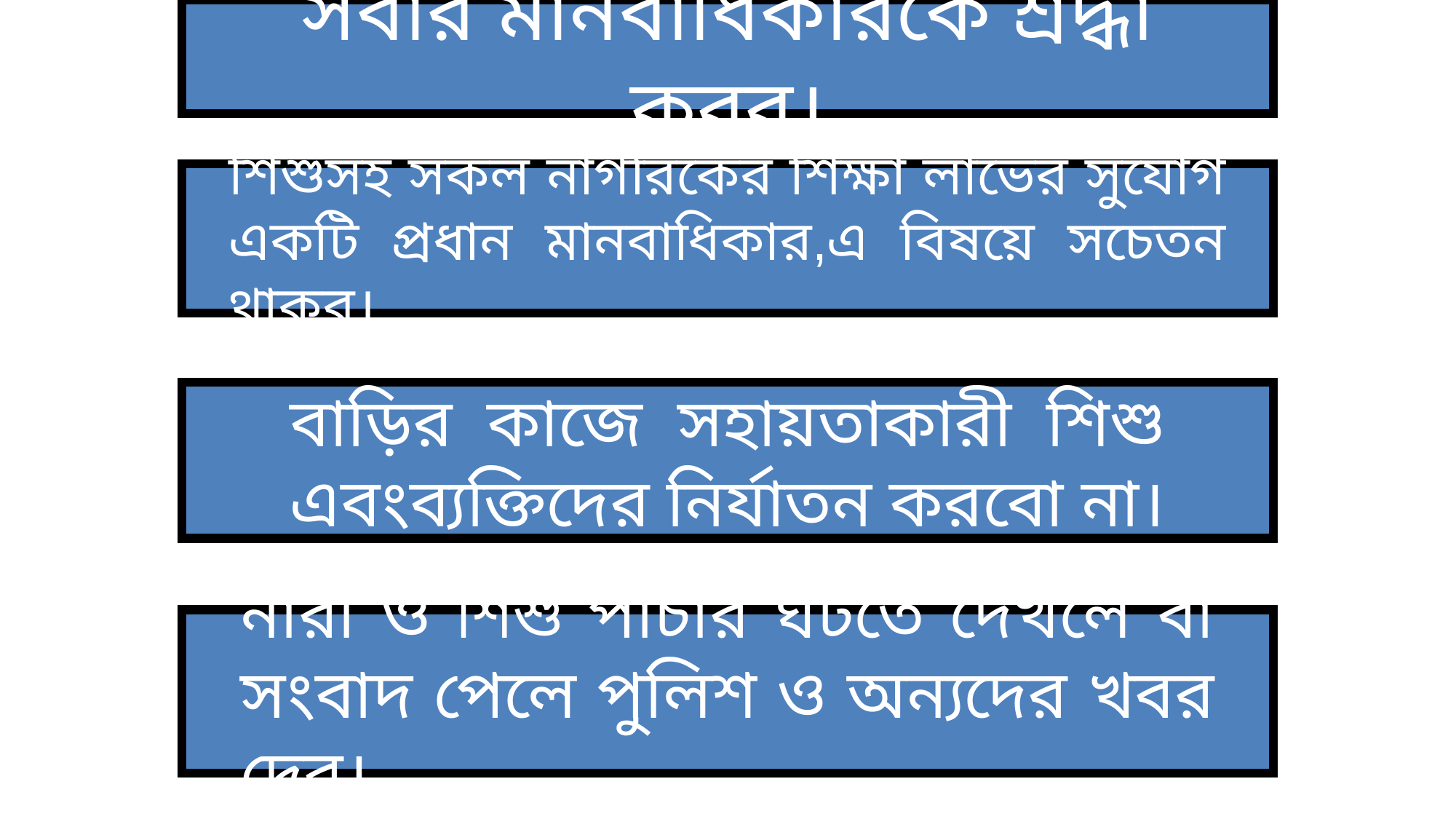

সবার মানবাধিকারকে শ্রদ্ধা করব।
শিশুসহ সকল নাগরিকের শিক্ষা লাভের সুযোগ একটি প্রধান মানবাধিকার,এ বিষয়ে সচেতন থাকব।
শিশুসহ সকল নাগরিকের শিক্ষা লাভের সুযোগ একটি প্রধান মাবাধিকার,এ বিষয়ে সচেতন থাকব।
বাড়ির কাজে সহায়তাকারী শিশু এবংব্যক্তিদের নির্যাতন করবো না।
নারী ও শিশু পাচার ঘটতে দেখলে বা সংবাদ পেলে পুলিশ ও অন্যদের খবর দেব।